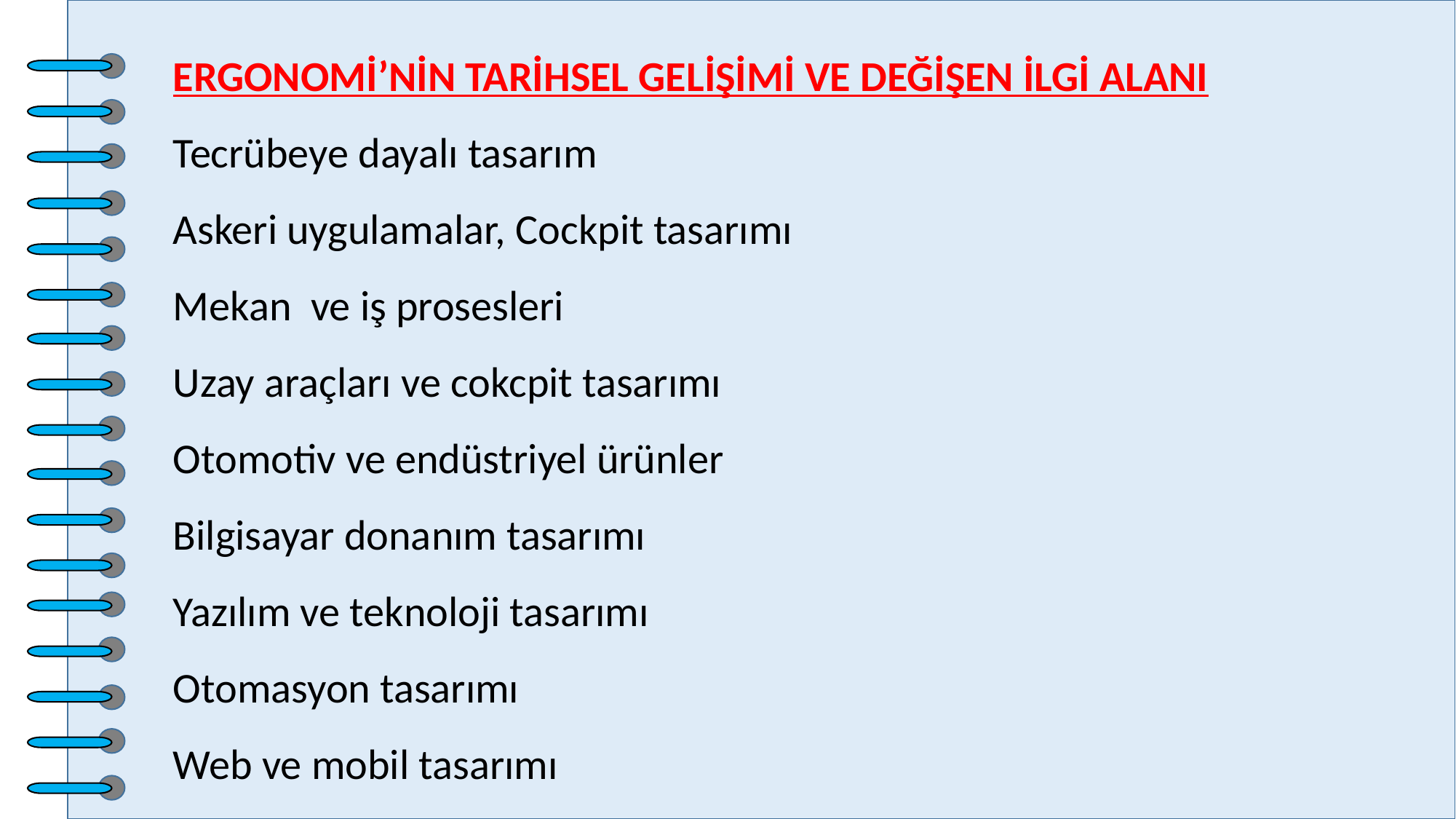

ERGONOMİ’NİN TARİHSEL GELİŞİMİ VE DEĞİŞEN İLGİ ALANI
Tecrübeye dayalı tasarım
Askeri uygulamalar, Cockpit tasarımı
Mekan  ve iş prosesleri
Uzay araçları ve cokcpit tasarımı
Otomotiv ve endüstriyel ürünler
Bilgisayar donanım tasarımı
Yazılım ve teknoloji tasarımı
Otomasyon tasarımı
Web ve mobil tasarımı